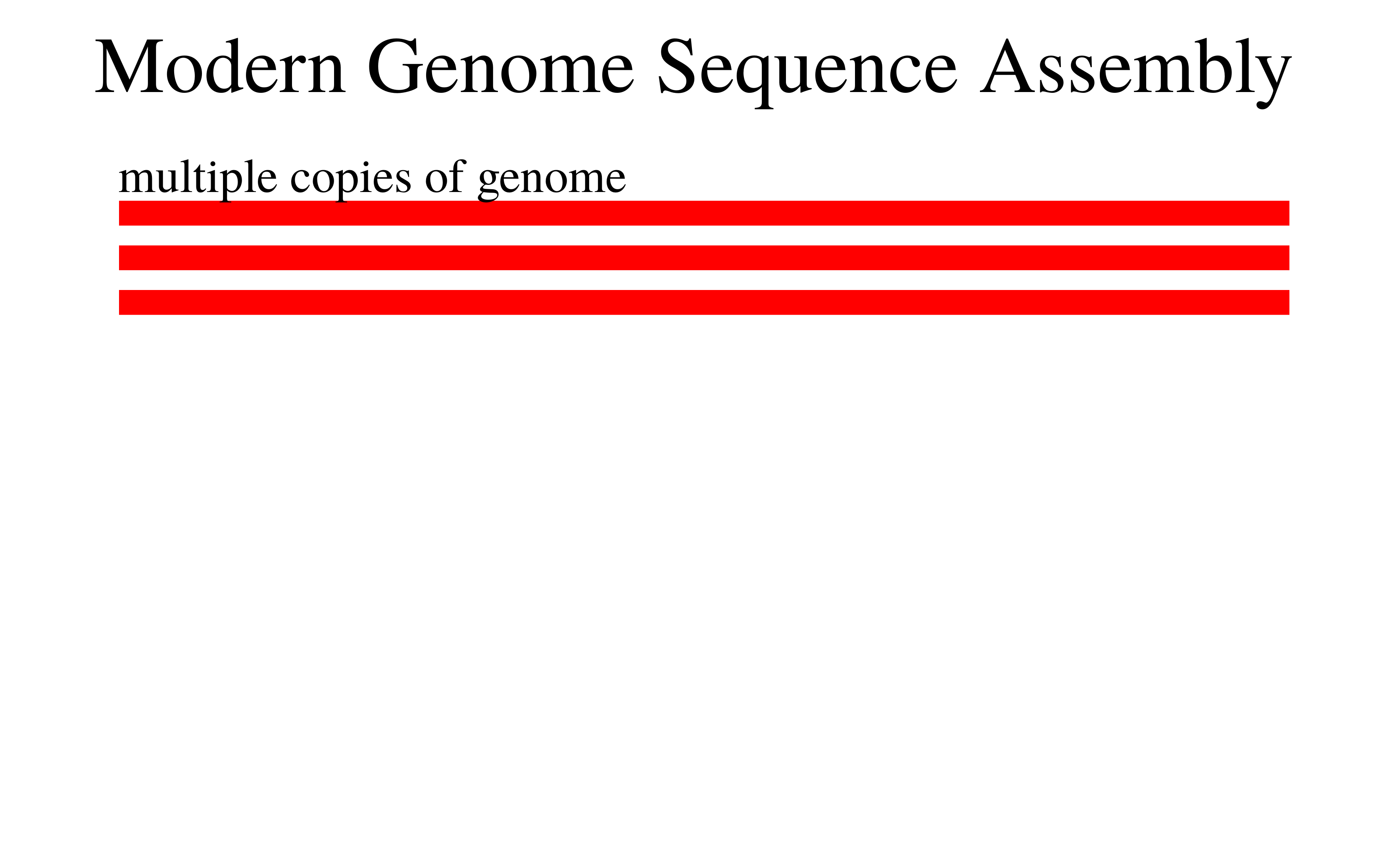

Modern Genome Sequence Assembly
multiple copies of genome

aligned sequencing reads

consensus genome sequence